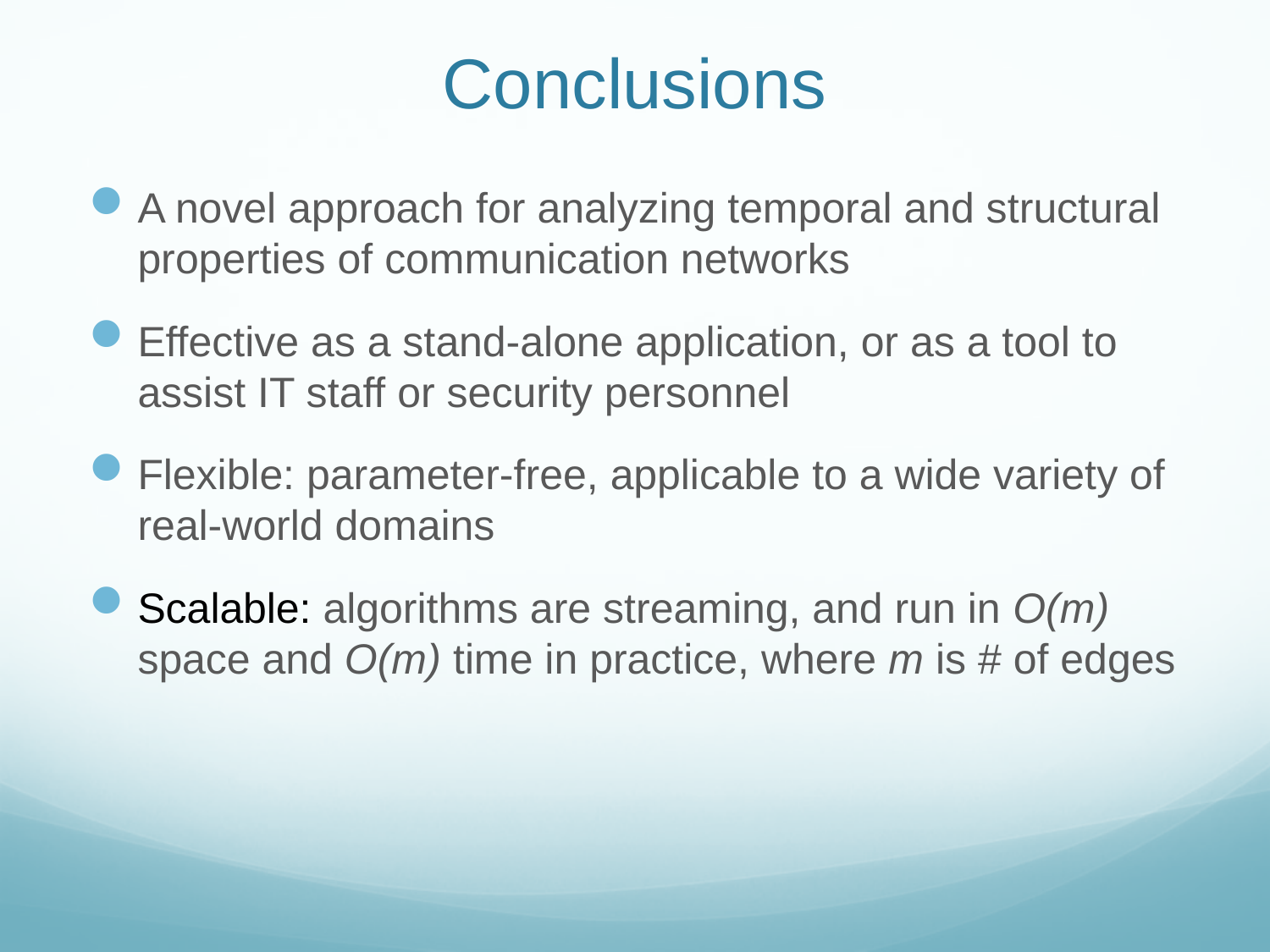

# Conclusions
A novel approach for analyzing temporal and structural properties of communication networks
Effective as a stand-alone application, or as a tool to assist IT staff or security personnel
Flexible: parameter-free, applicable to a wide variety of real-world domains
Scalable: algorithms are streaming, and run in O(m) space and O(m) time in practice, where m is # of edges